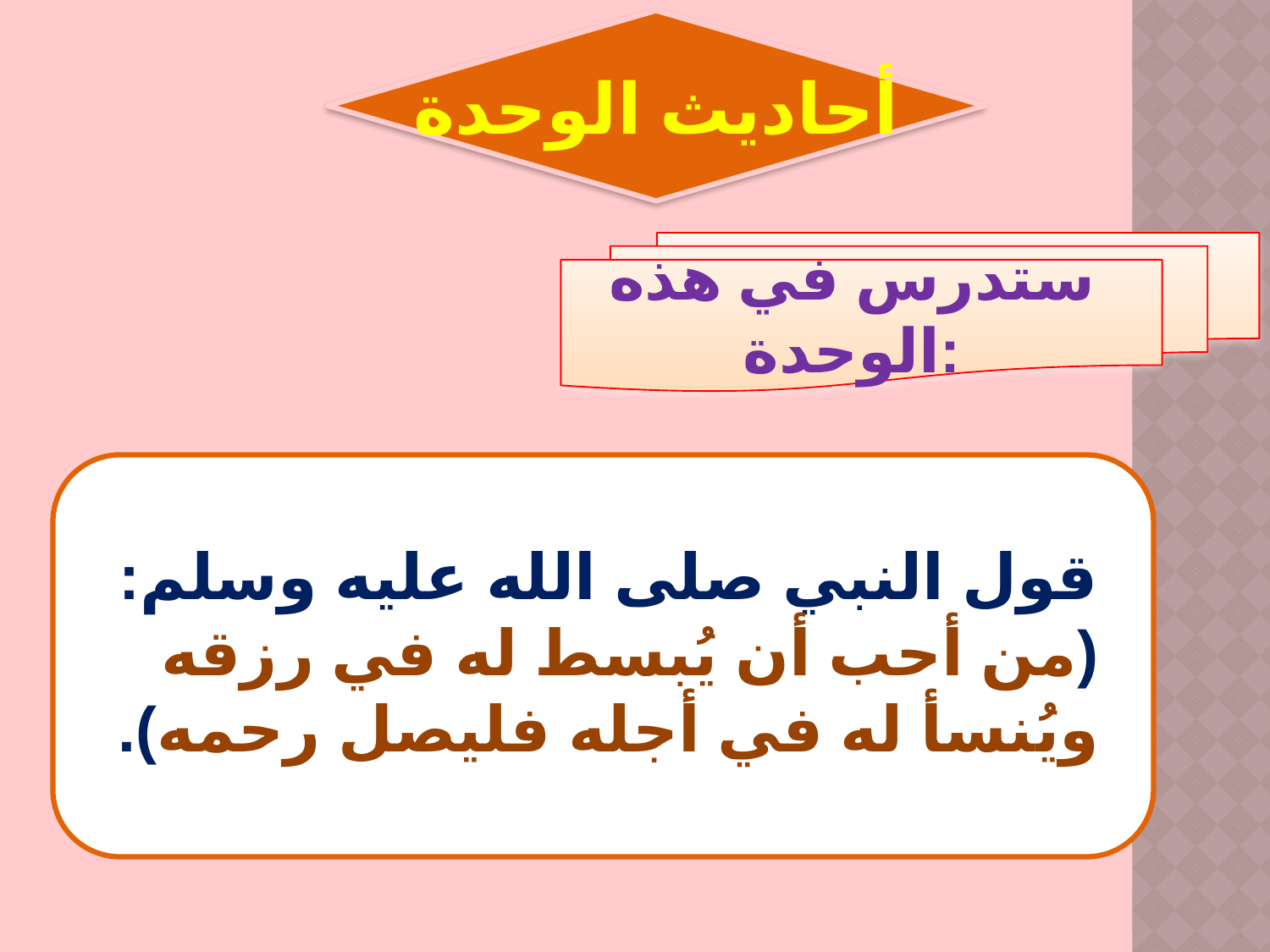

أحاديث الوحدة

ستدرس في هذه الوحدة:

قول النبي صلى الله عليه وسلم: (من أحب أن يُبسط له في رزقه ويُنسأ له في أجله فليصل رحمه).